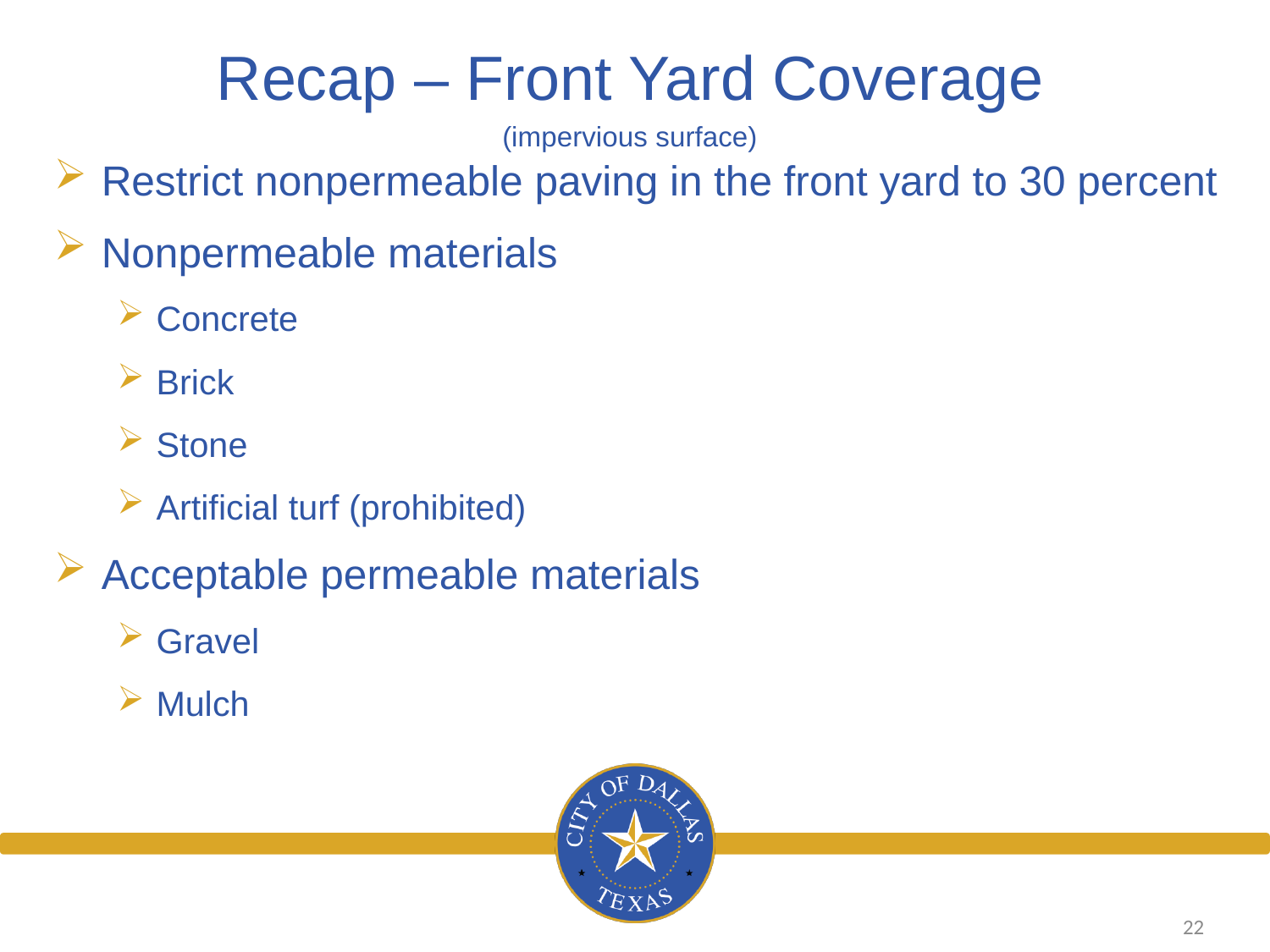

Recap – Front Yard Coverage
(impervious surface)
Restrict nonpermeable paving in the front yard to 30 percent
Nonpermeable materials
Concrete
Brick
Stone
Artificial turf (prohibited)
Acceptable permeable materials
Gravel
Mulch

22